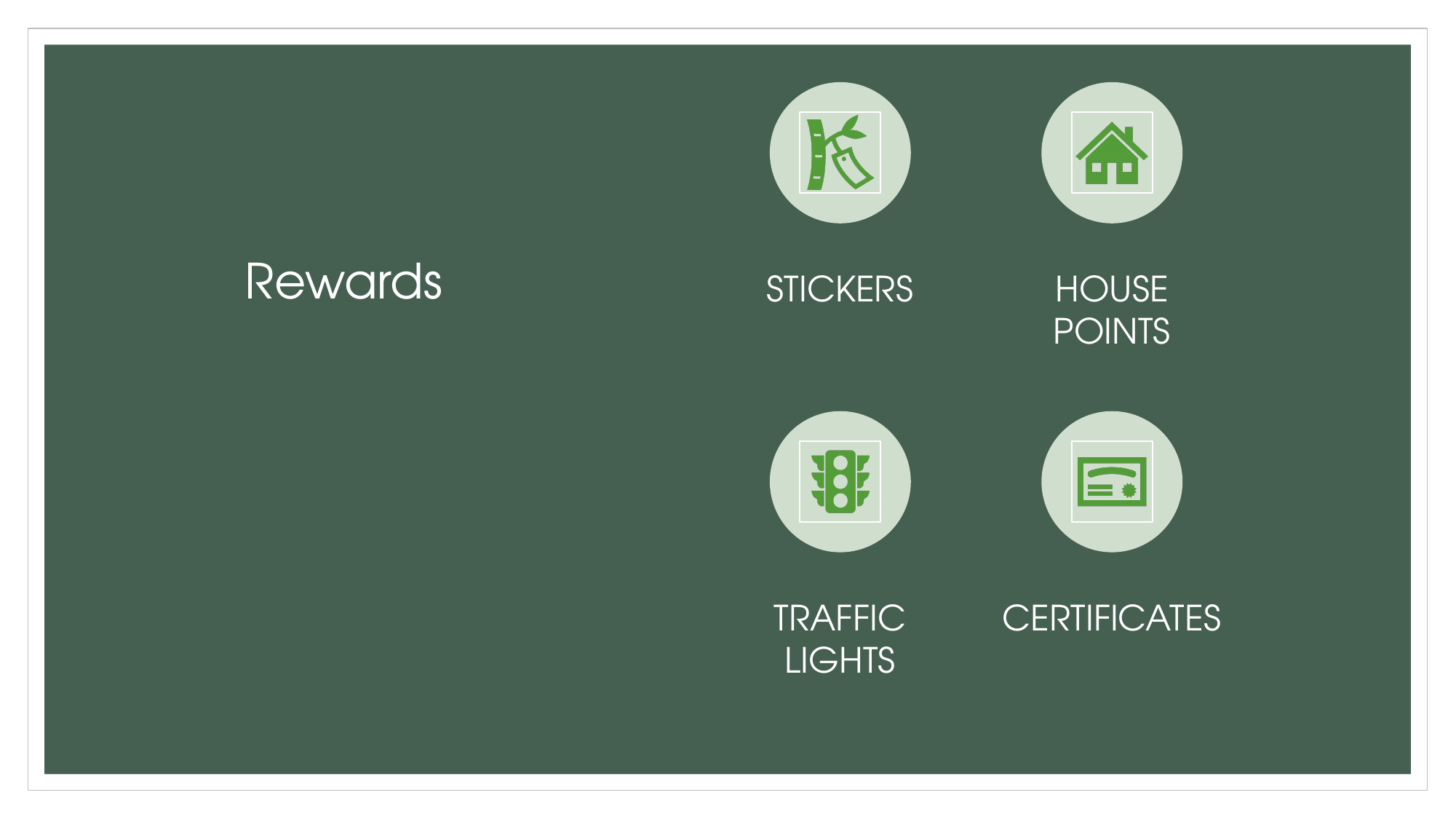

# Rewards
Stickers
House points
Traffic lights
Certificates